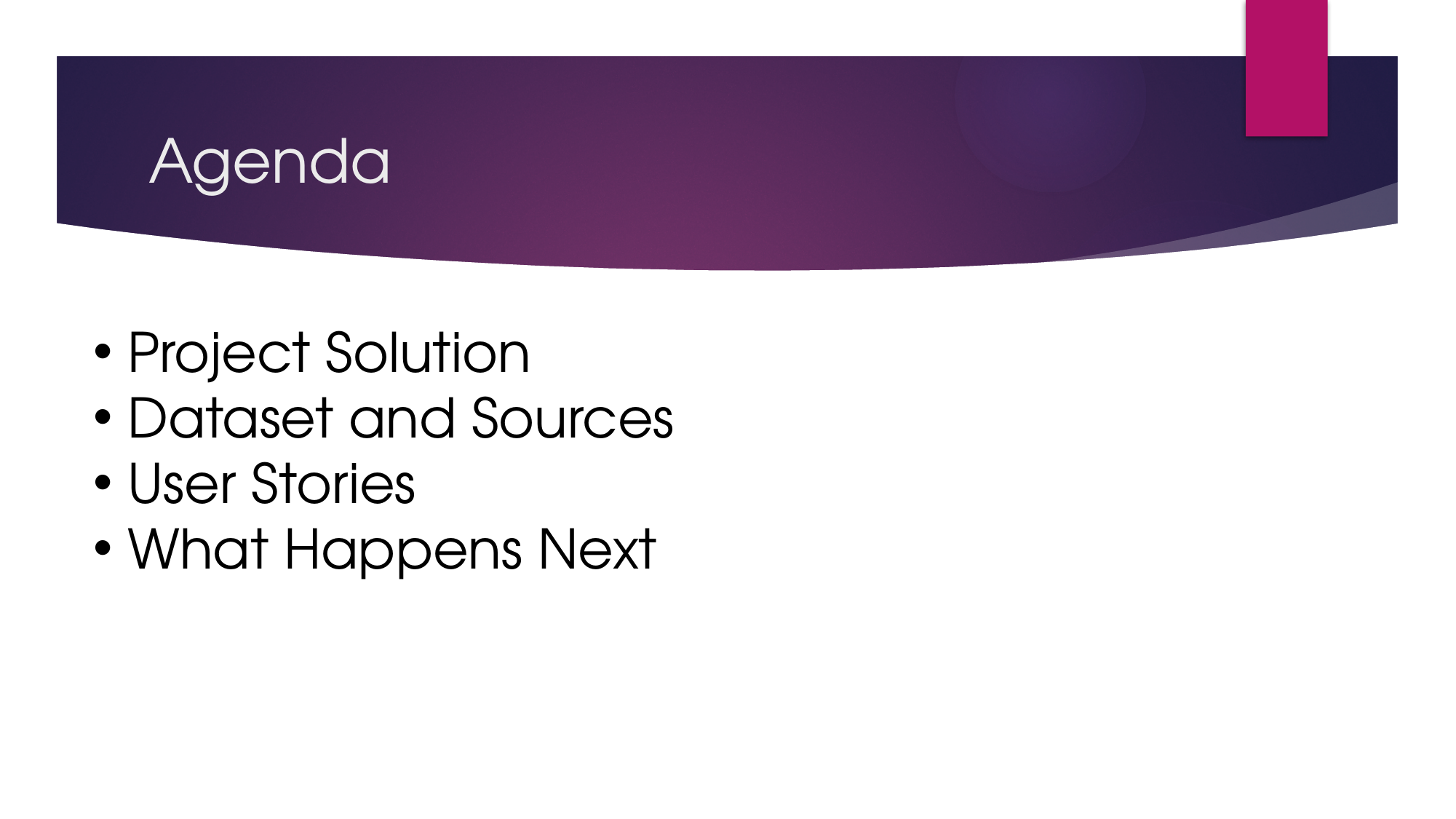

# Agenda
Project Solution
Dataset and Sources
User Stories
What Happens Next